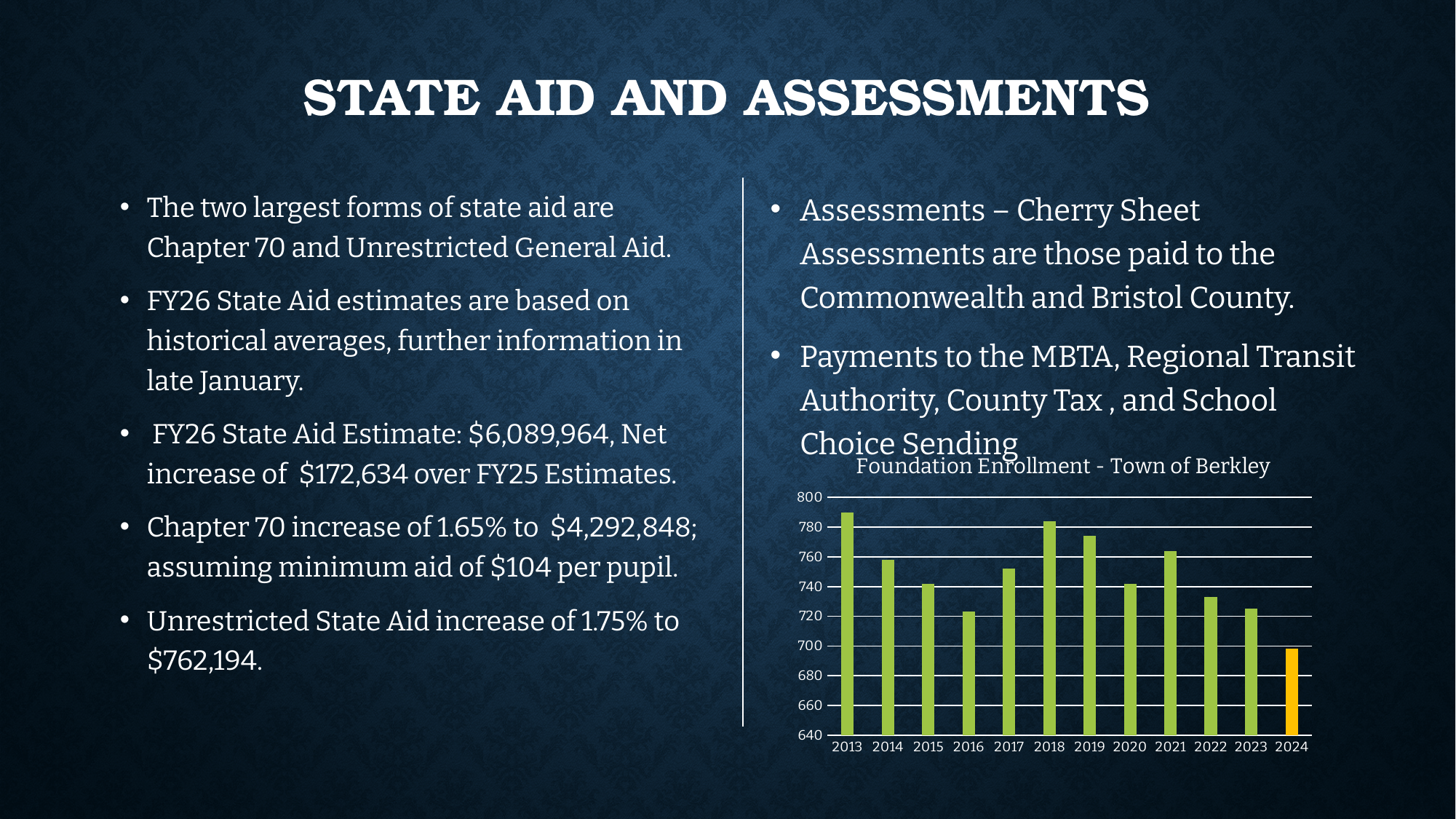

# State Aid and Assessments
Assessments – Cherry Sheet Assessments are those paid to the Commonwealth and Bristol County.
Payments to the MBTA, Regional Transit Authority, County Tax , and School Choice Sending

The two largest forms of state aid are Chapter 70 and Unrestricted General Aid.
FY26 State Aid estimates are based on historical averages, further information in late January.
 FY26 State Aid Estimate: $6,089,964, Net increase of  $172,634 over FY25 Estimates.
Chapter 70 increase of 1.65% to  $4,292,848; assuming minimum aid of $104 per pupil.
Unrestricted State Aid increase of 1.75% to $762,194.

### Chart: Foundation Enrollment - Town of Berkley

| Category |  |
|---|---|
| 2013 | 790.0 |
| 2014 | 758.0 |
| 2015 | 742.0 |
| 2016 | 723.0 |
| 2017 | 752.0 |
| 2018 | 784.0 |
| 2019 | 774.0 |
| 2020 | 742.0 |
| 2021 | 764.0 |
| 2022 | 733.0 |
| 2023 | 725.0 |
| 2024 | 698.0 |